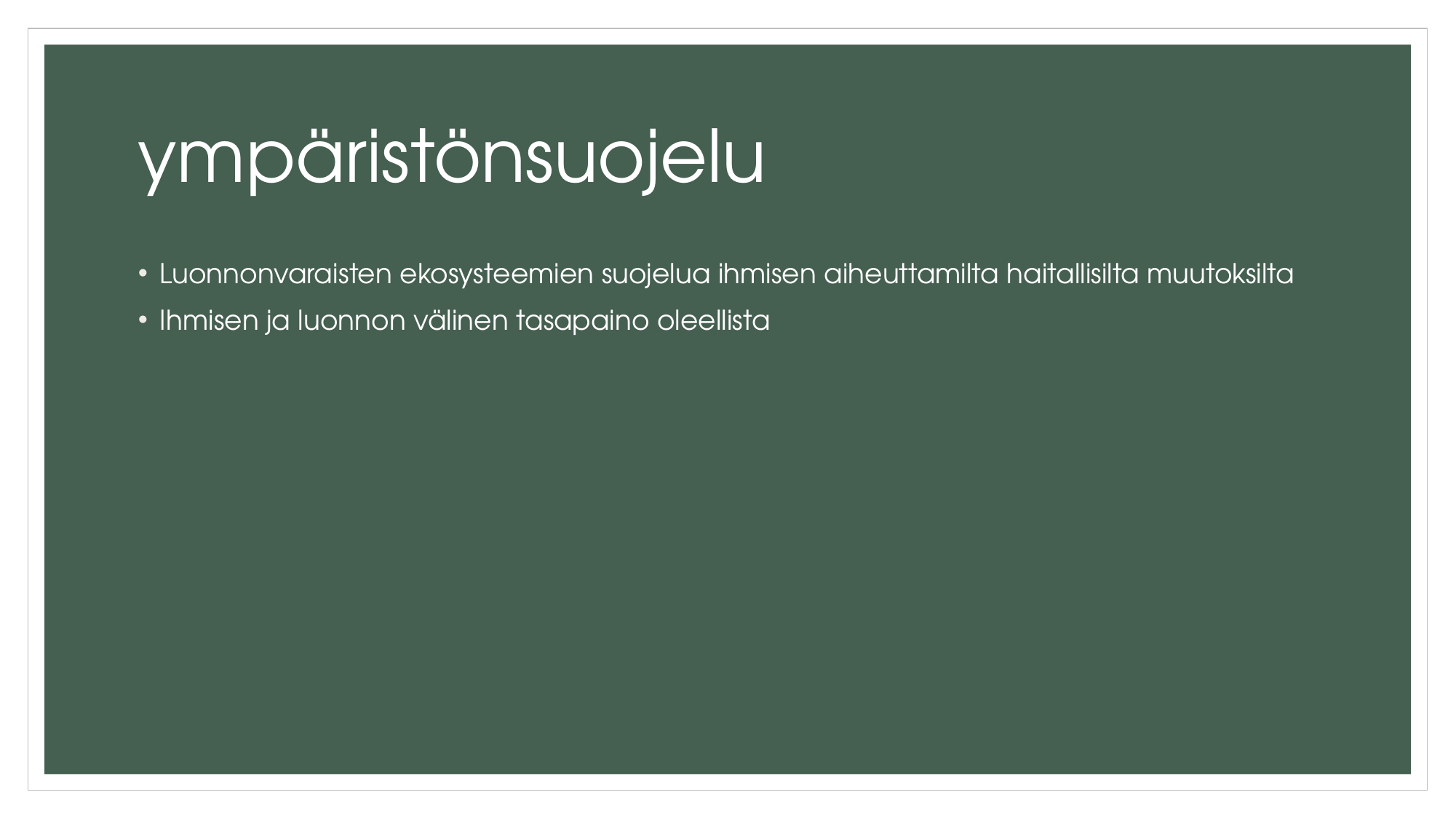

# ympäristönsuojelu
Luonnonvaraisten ekosysteemien suojelua ihmisen aiheuttamilta haitallisilta muutoksilta
Ihmisen ja luonnon välinen tasapaino oleellista